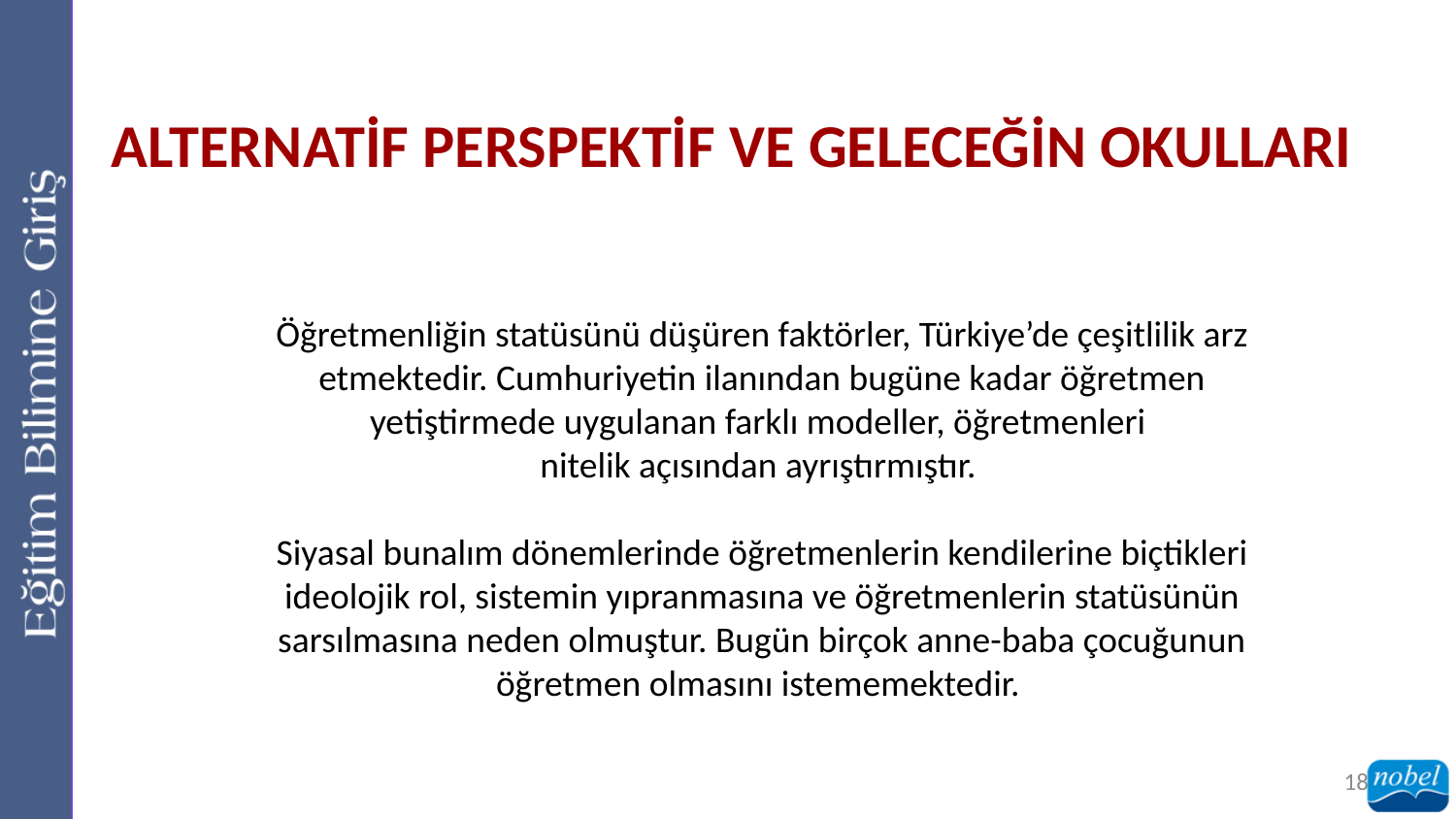

ALTERNATİF PERSPEKTİF VE GELECEĞİN OKULLARI
Öğretmenliğin statüsünü düşüren faktörler, Türkiye’de çeşitlilik arz etmektedir. Cumhuriyetin ilanından bugüne kadar öğretmen yetiştirmede uygulanan farklı modeller, öğretmenleri
nitelik açısından ayrıştırmıştır.

Siyasal bunalım dönemlerinde öğretmenlerin kendilerine biçtikleri ideolojik rol, sistemin yıpranmasına ve öğretmenlerin statüsünün sarsılmasına neden olmuştur. Bugün birçok anne-baba çocuğunun öğretmen olmasını istememektedir.
18